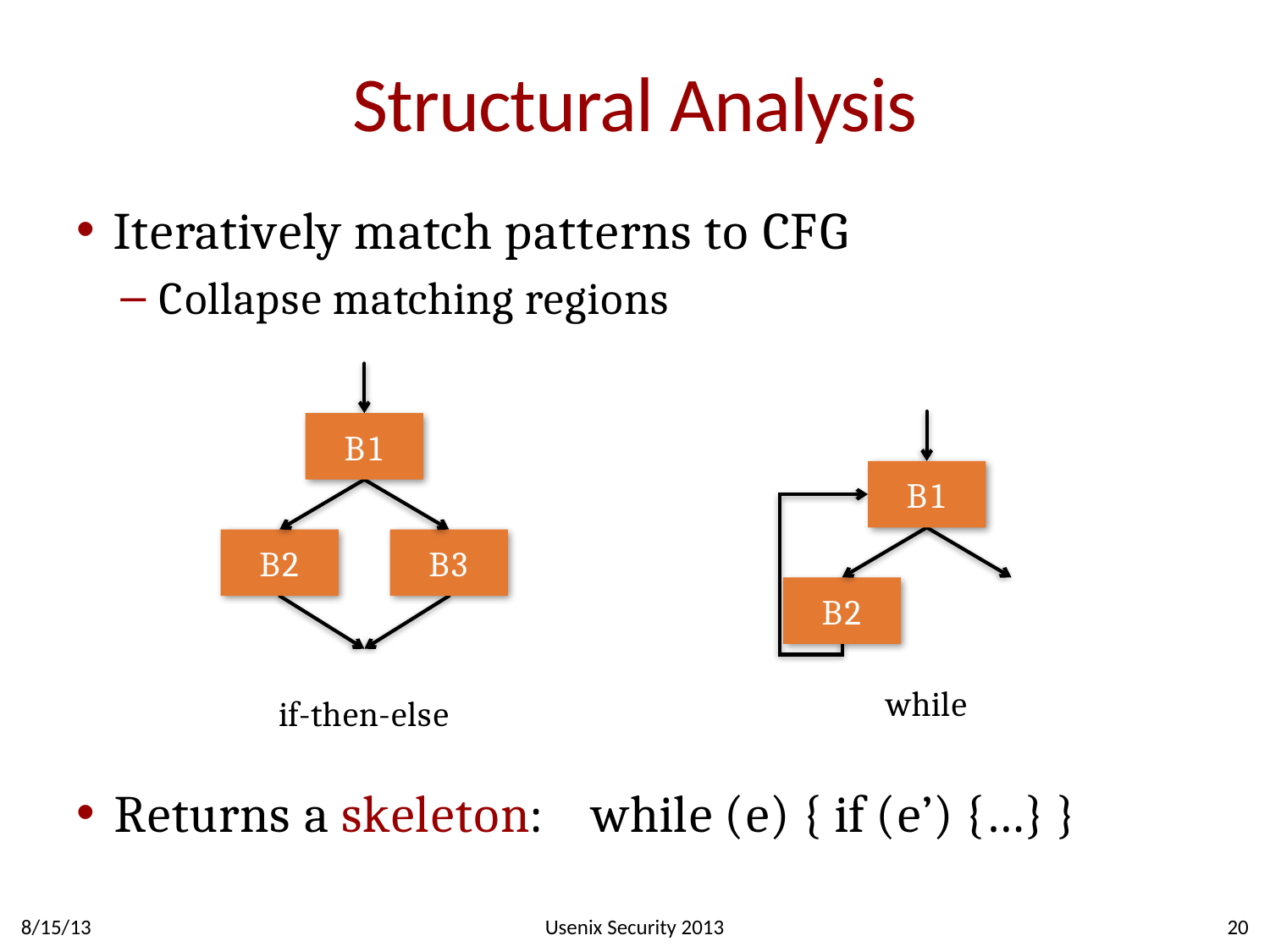

# Structural Analysis
Iteratively match patterns to CFG
Collapse matching regions

Returns a skeleton:    while (e) { if (e’) {…} }

B1
B2
B3

if-then-else

B1
B2

while
8/15/13
Usenix Security 2013
20